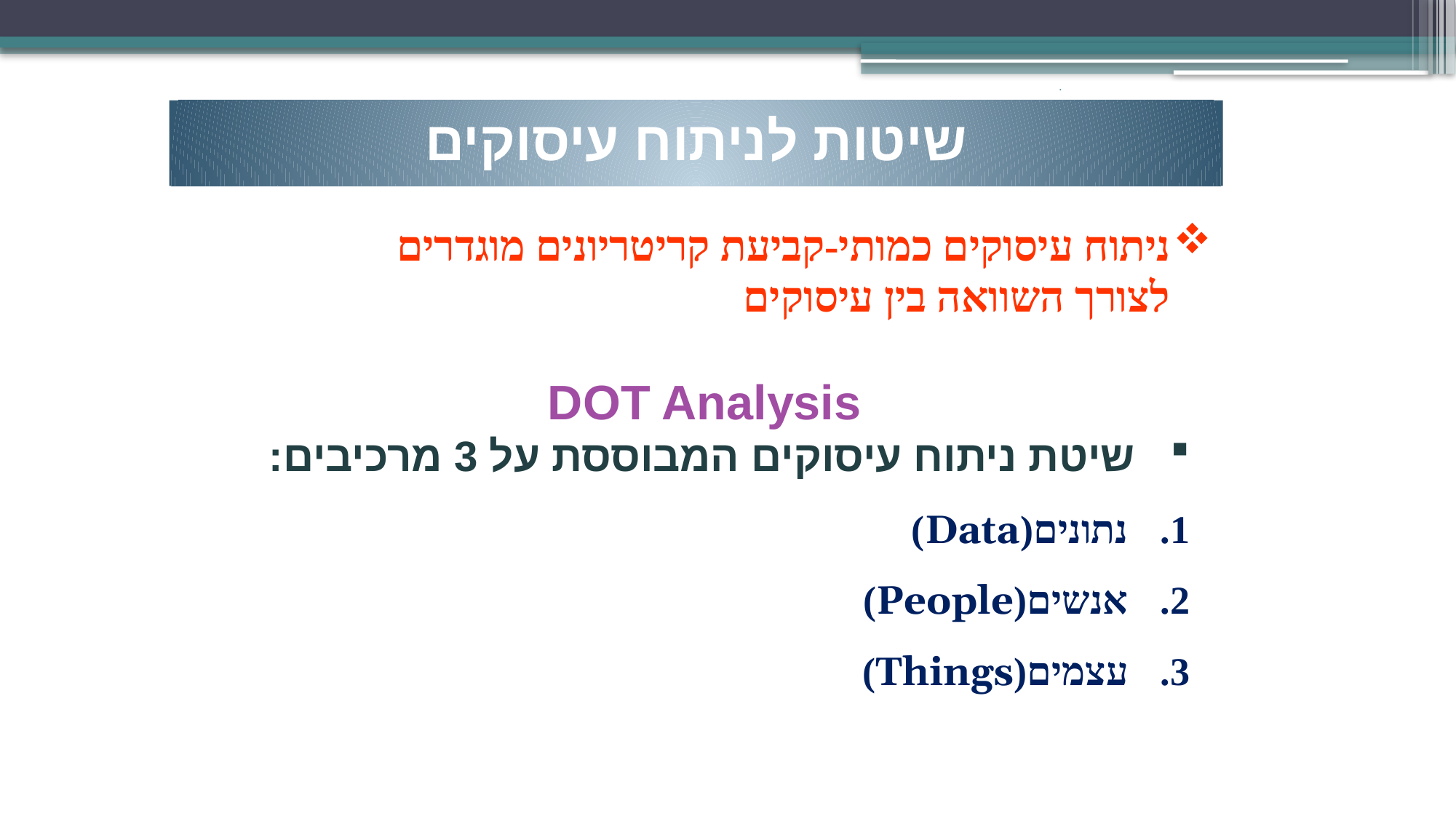

.
שיטות לניתוח עיסוקים
ניתוח עיסוקים כמותי-קביעת קריטריונים מוגדרים
    לצורך השוואה בין עיסוקים
DOT Analysis
שיטת ניתוח עיסוקים המבוססת על 3 מרכיבים:
נתונים(Data)
אנשים(People)
עצמים(Things)